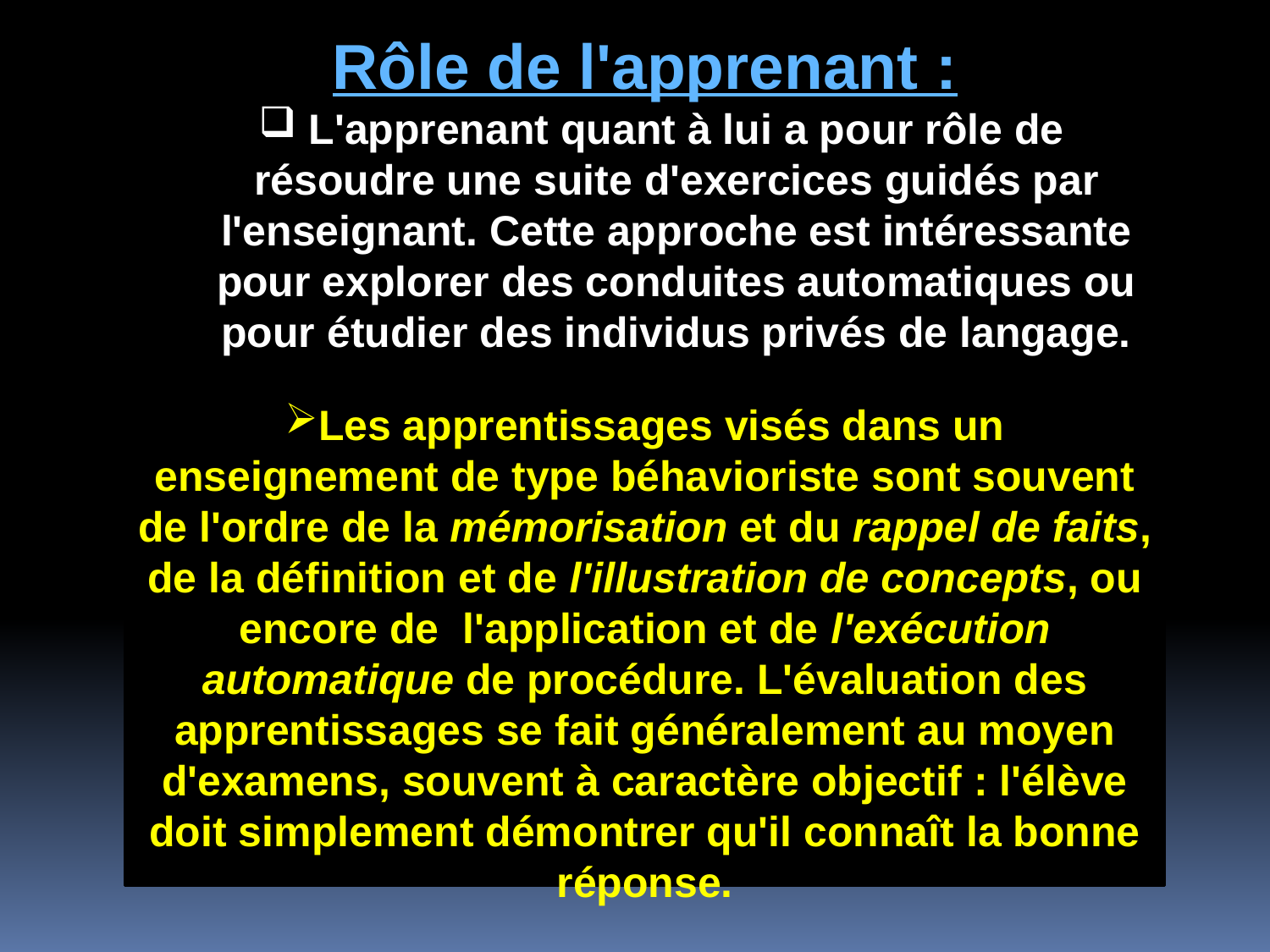

Rôle de l'apprenant :
 L'apprenant quant à lui a pour rôle de résoudre une suite d'exercices guidés par l'enseignant. Cette approche est intéressante pour explorer des conduites automatiques ou pour étudier des individus privés de langage.

Les apprentissages visés dans un enseignement de type béhavioriste sont souvent de l'ordre de la mémorisation et du rappel de faits, de la définition et de l'illustration de concepts, ou encore de  l'application et de l'exécution automatique de procédure. L'évaluation des apprentissages se fait généralement au moyen d'examens, souvent à caractère objectif : l'élève doit simplement démontrer qu'il connaît la bonne réponse.